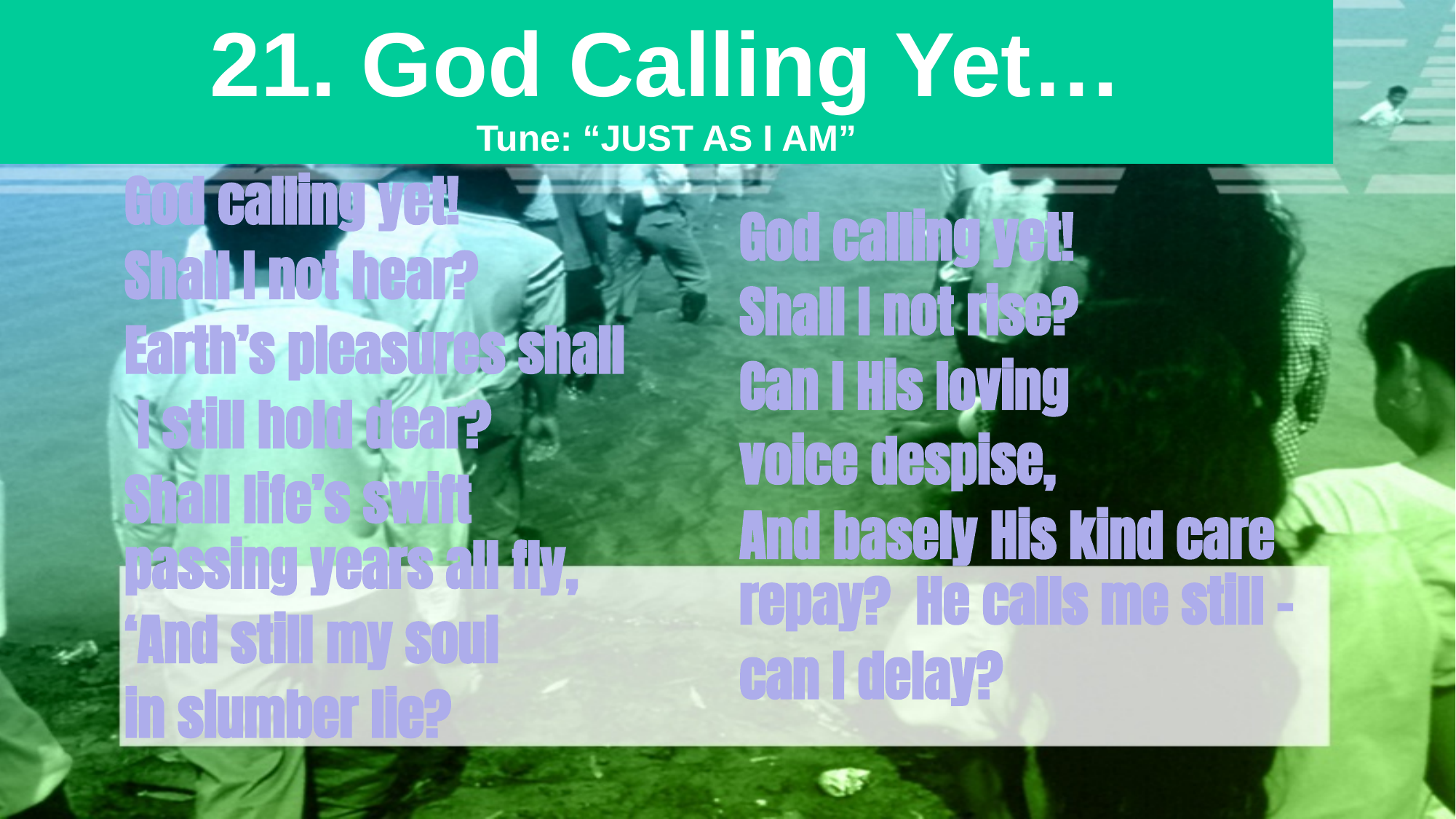

21. God Calling Yet…
Tune: “JUST AS I AM”

“EMBRACING THE WORLD”
God calling yet!
Shall I not hear?
Earth’s pleasures shall
 I still hold dear?
Shall life’s swift passing years all fly,
‘And still my soul
in slumber lie?
God calling yet!
Shall I not rise?
Can I His loving
voice despise,
And basely His kind care repay?  He calls me still –
can I delay?